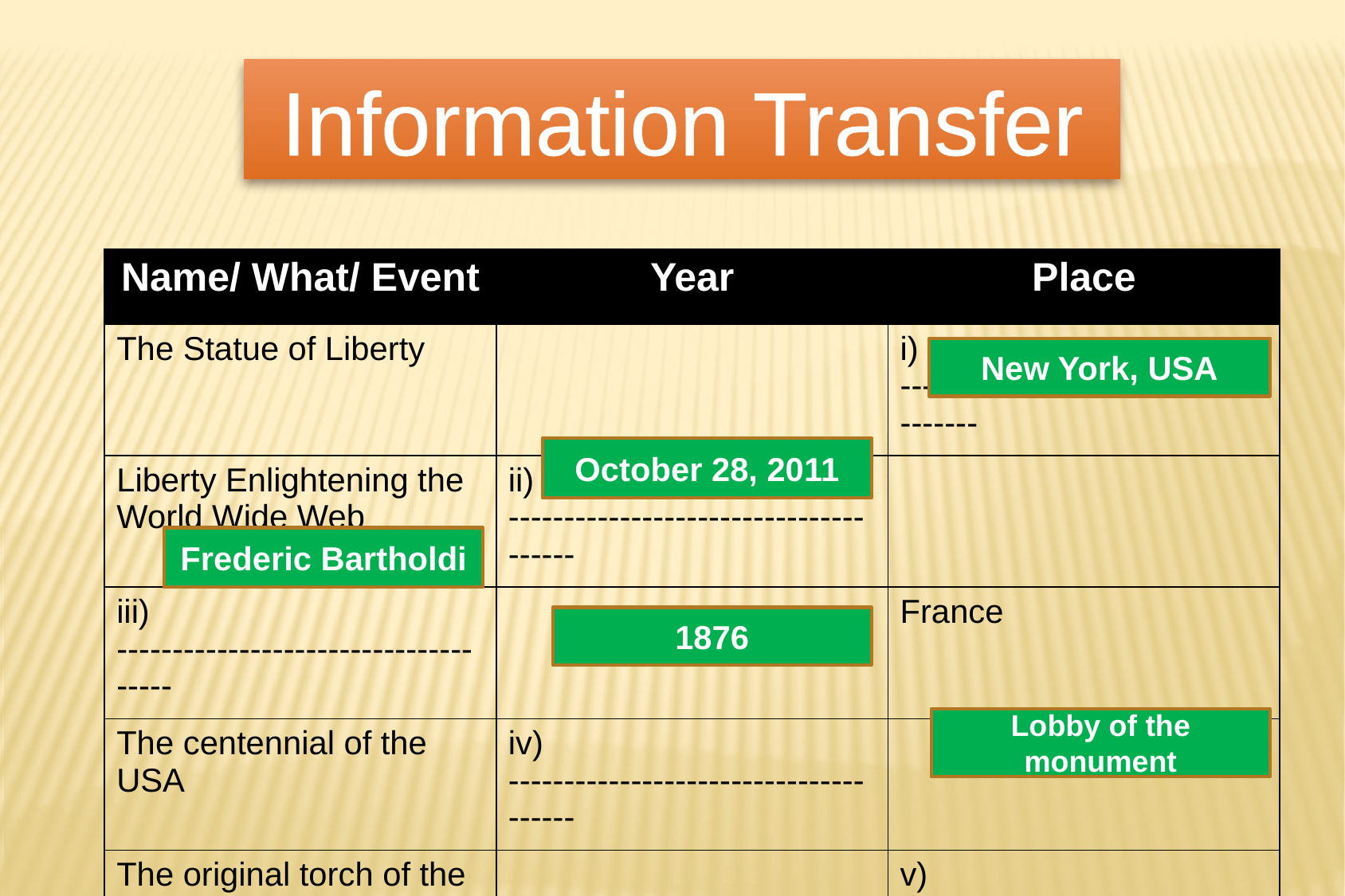

Information Transfer
| Name/ What/ Event | Year | Place |
| --- | --- | --- |
| The Statue of Liberty |  | i) --------------------------------------- |
| Liberty Enlightening the World Wide Web | ii) -------------------------------------- |  |
| iii) ------------------------------------- |  | France |
| The centennial of the USA | iv) -------------------------------------- |  |
| The original torch of the statue |  | v) -------------------------------------- |
New York, USA
October 28, 2011
Frederic Bartholdi
1876
Lobby of the monument